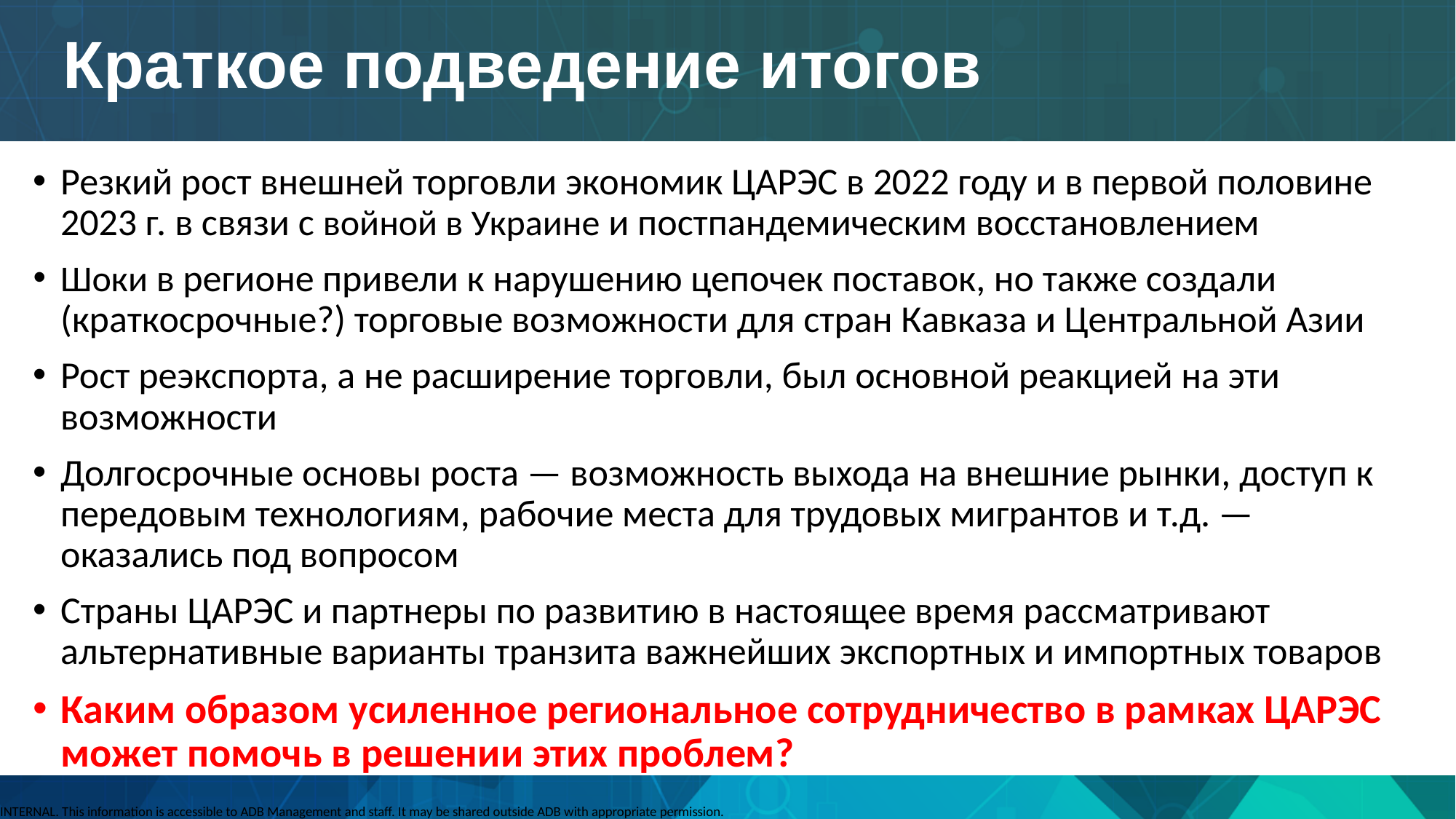

# Краткое подведение итогов
Резкий рост внешней торговли экономик ЦАРЭС в 2022 году и в первой половине 2023 г. в связи с войной в Украине и постпандемическим восстановлением
Шоки в регионе привели к нарушению цепочек поставок, но также создали (краткосрочные?) торговые возможности для стран Кавказа и Центральной Азии
Рост реэкспорта, а не расширение торговли, был основной реакцией на эти возможности
Долгосрочные основы роста — возможность выхода на внешние рынки, доступ к передовым технологиям, рабочие места для трудовых мигрантов и т.д. — оказались под вопросом
Страны ЦАРЭС и партнеры по развитию в настоящее время рассматривают альтернативные варианты транзита важнейших экспортных и импортных товаров
Каким образом усиленное региональное сотрудничество в рамках ЦАРЭС может помочь в решении этих проблем?